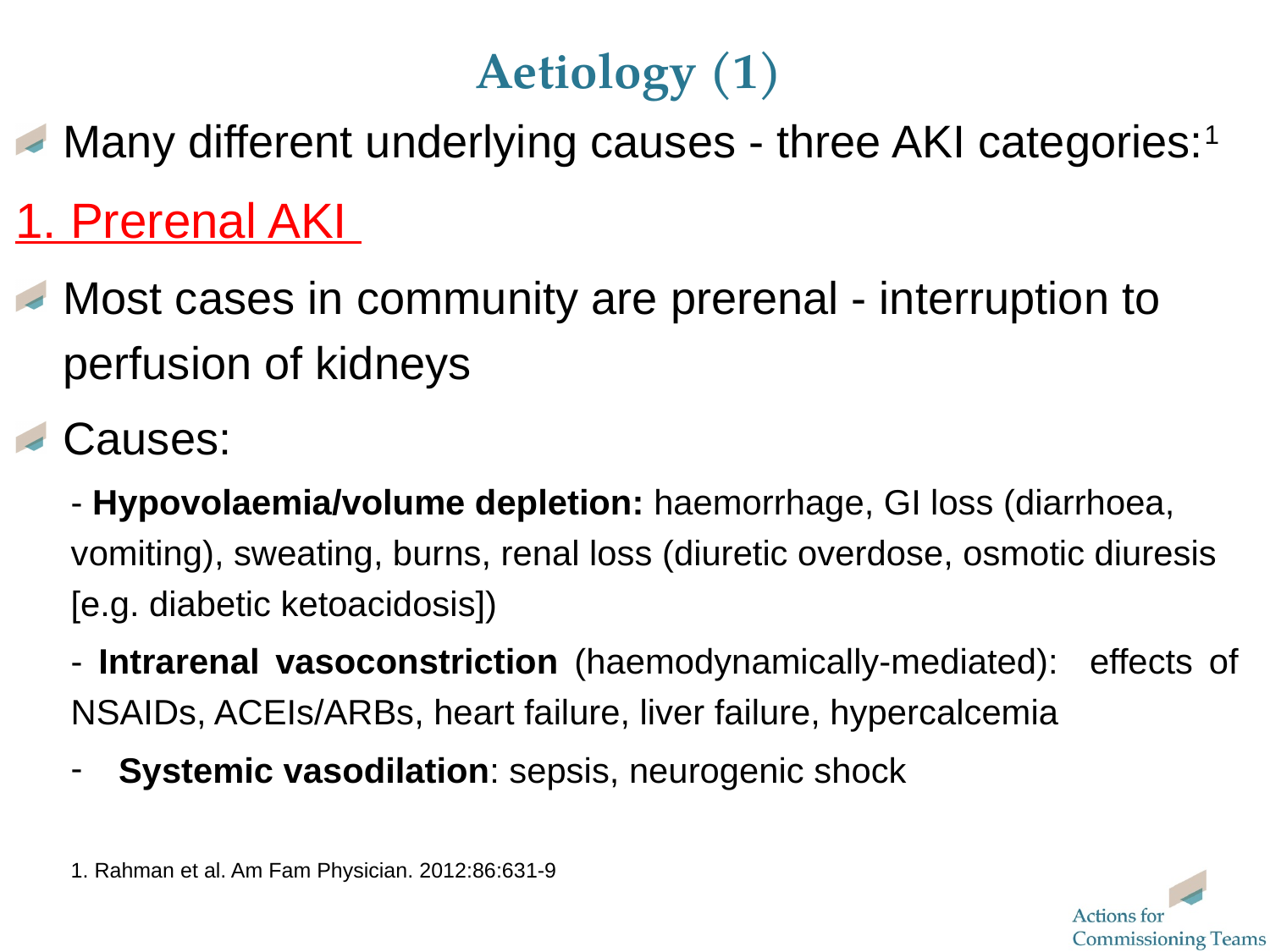

# Aetiology (1)
Many different underlying causes - three AKI categories:1
1. Prerenal AKI
Most cases in community are prerenal - interruption to perfusion of kidneys
Causes:
- Hypovolaemia/volume depletion: haemorrhage, GI loss (diarrhoea, vomiting), sweating, burns, renal loss (diuretic overdose, osmotic diuresis [e.g. diabetic ketoacidosis])
- Intrarenal vasoconstriction (haemodynamically-mediated):  effects of NSAIDs, ACEIs/ARBs, heart failure, liver failure, hypercalcemia
Systemic vasodilation: sepsis, neurogenic shock

1. Rahman et al. Am Fam Physician. 2012:86:631-9